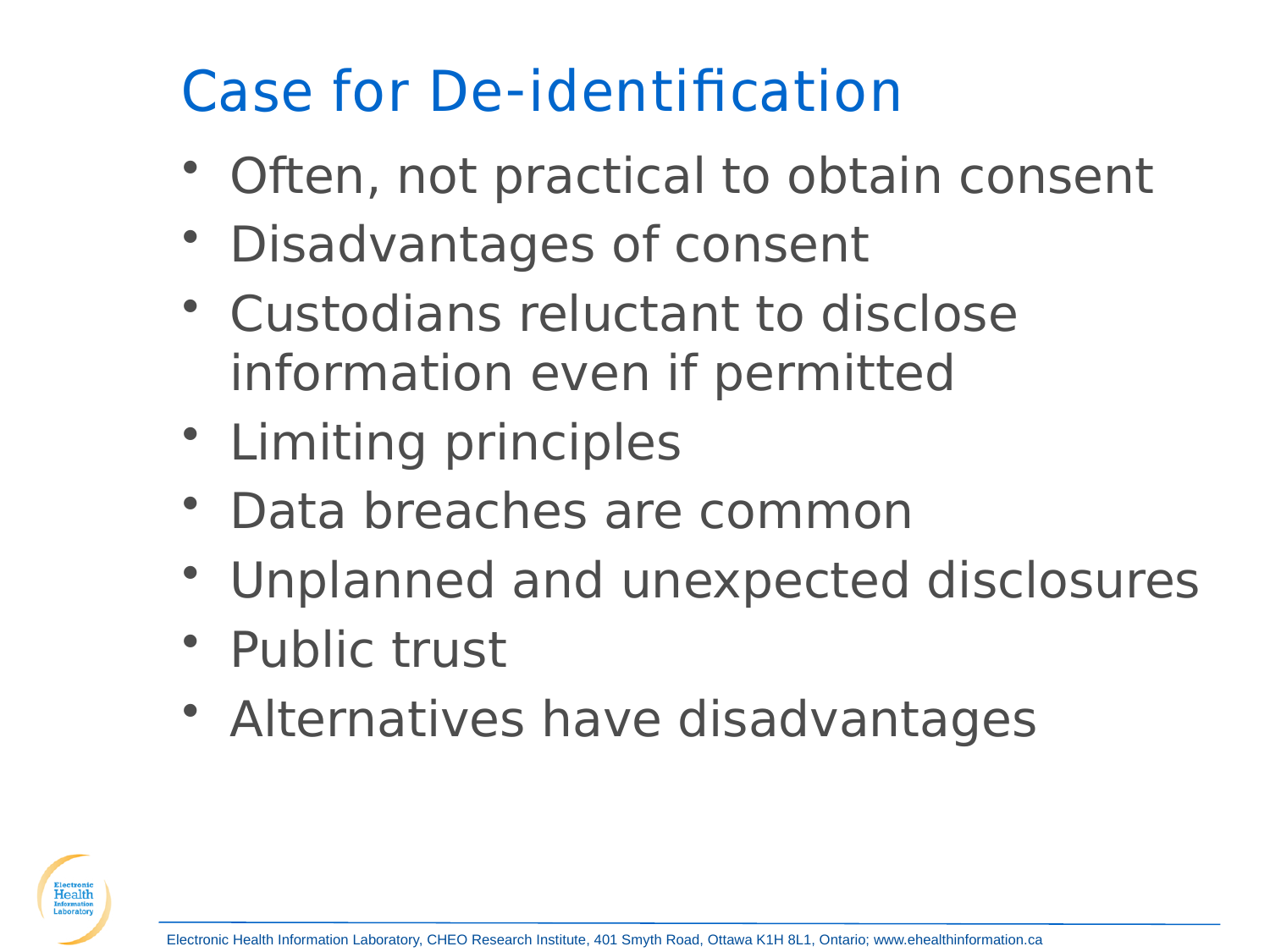

Case for De-identification
Often, not practical to obtain consent
Disadvantages of consent
Custodians reluctant to disclose information even if permitted
Limiting principles
Data breaches are common
Unplanned and unexpected disclosures
Public trust
Alternatives have disadvantages